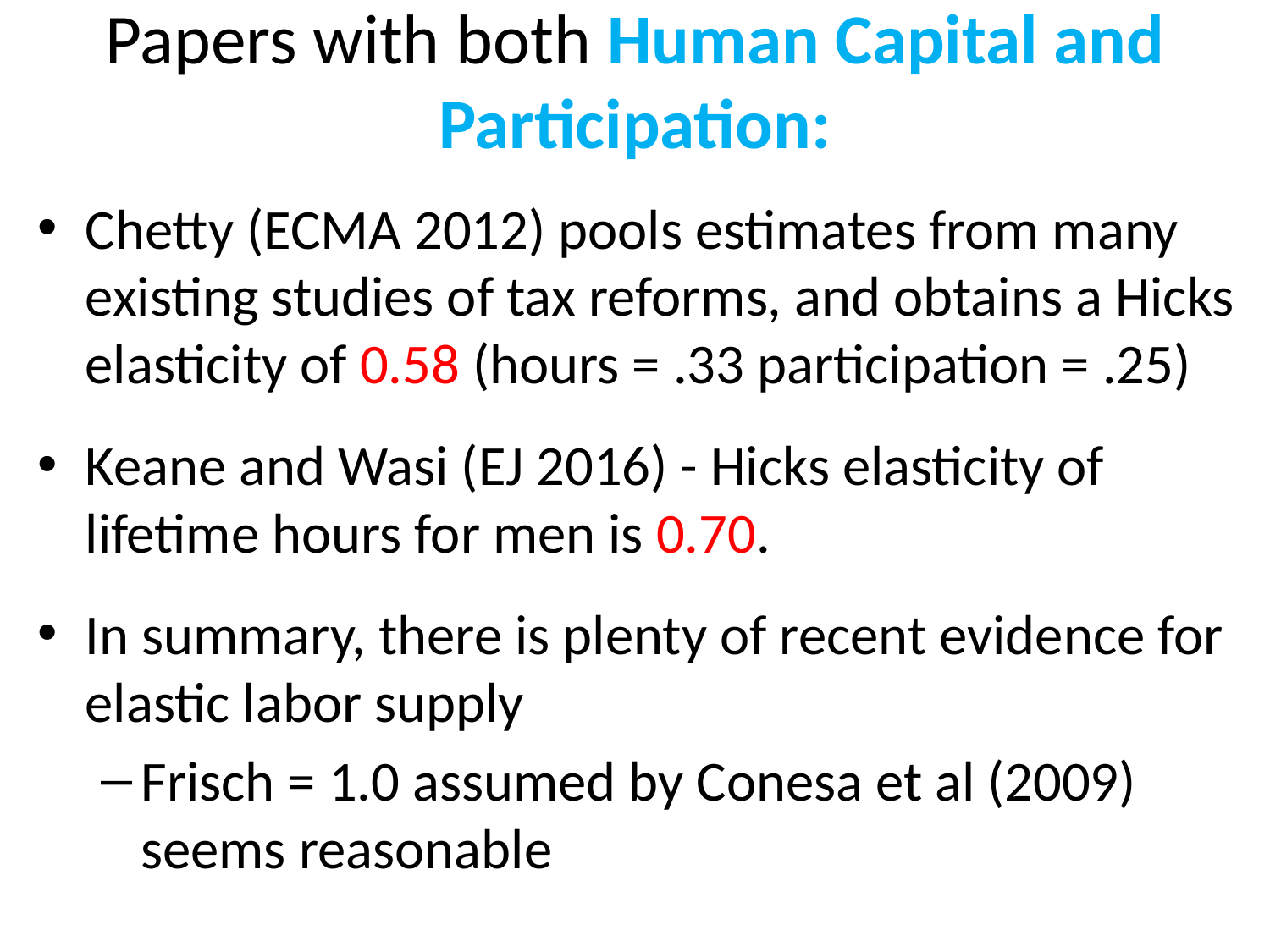

# Papers with both Human Capital and Participation:
Chetty (ECMA 2012) pools estimates from many existing studies of tax reforms, and obtains a Hicks elasticity of 0.58 (hours = .33 participation = .25)

Keane and Wasi (EJ 2016) - Hicks elasticity of lifetime hours for men is 0.70.

In summary, there is plenty of recent evidence for elastic labor supply
Frisch = 1.0 assumed by Conesa et al (2009) seems reasonable